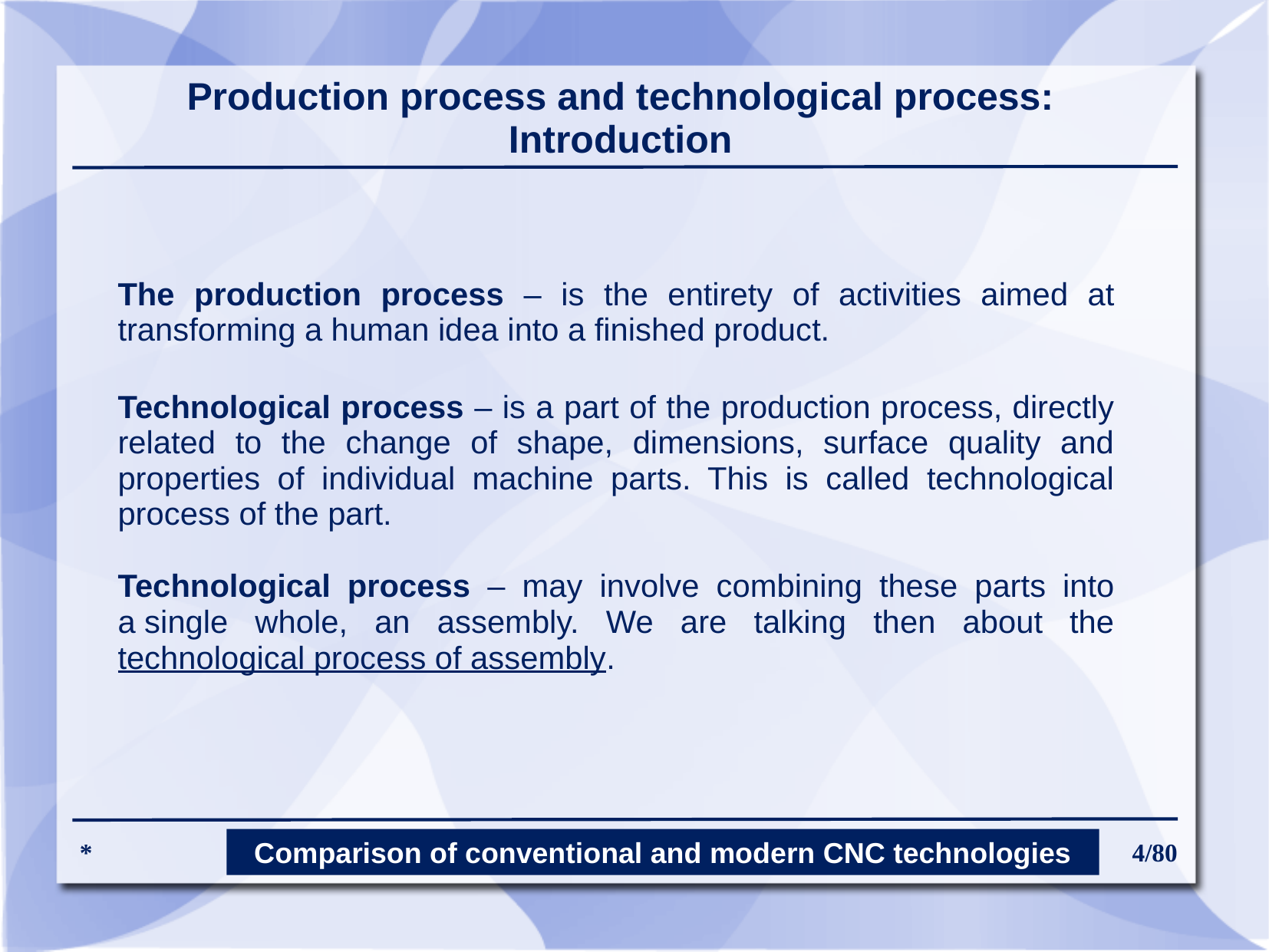

# Production process and technological process: Introduction
The production process – is the entirety of activities aimed at transforming a human idea into a finished product.
Technological process – is a part of the production process, directly related to the change of shape, dimensions, surface quality and properties of individual machine parts. This is called technological process of the part.
Technological process – may involve combining these parts into a single whole, an assembly. We are talking then about the technological process of assembly.
Comparison of conventional and modern CNC technologies
*
4/80